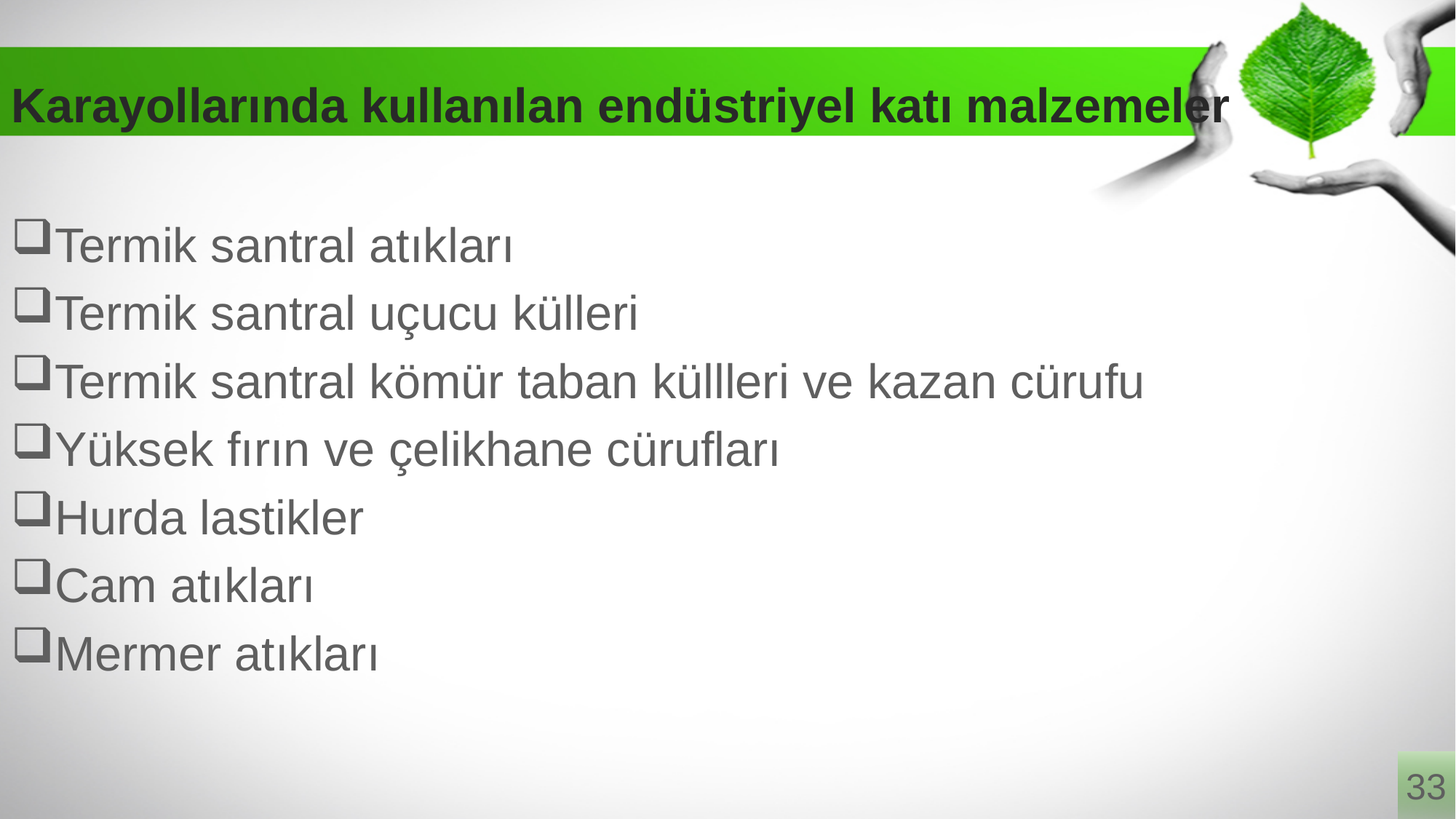

# Karayollarında kullanılan endüstriyel katı malzemeler

Termik santral atıkları
Termik santral uçucu külleri
Termik santral kömür taban küllleri ve kazan cürufu
Yüksek fırın ve çelikhane cürufları
Hurda lastikler
Cam atıkları
Mermer atıkları

33